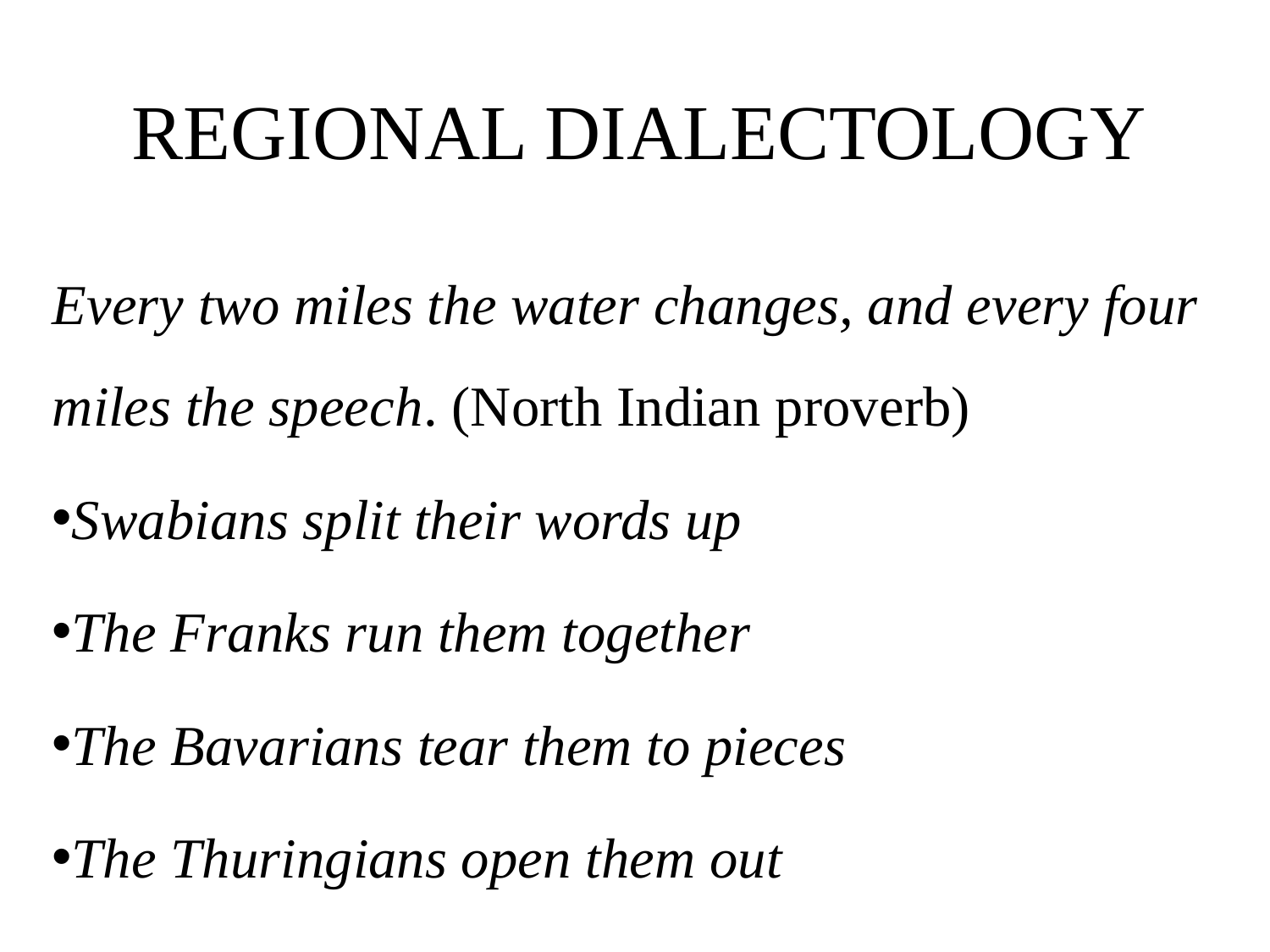

# REGIONAL DIALECTOLOGY
Every two miles the water changes, and every four miles the speech. (North Indian proverb)
Swabians split their words up
The Franks run them together
The Bavarians tear them to pieces
The Thuringians open them out